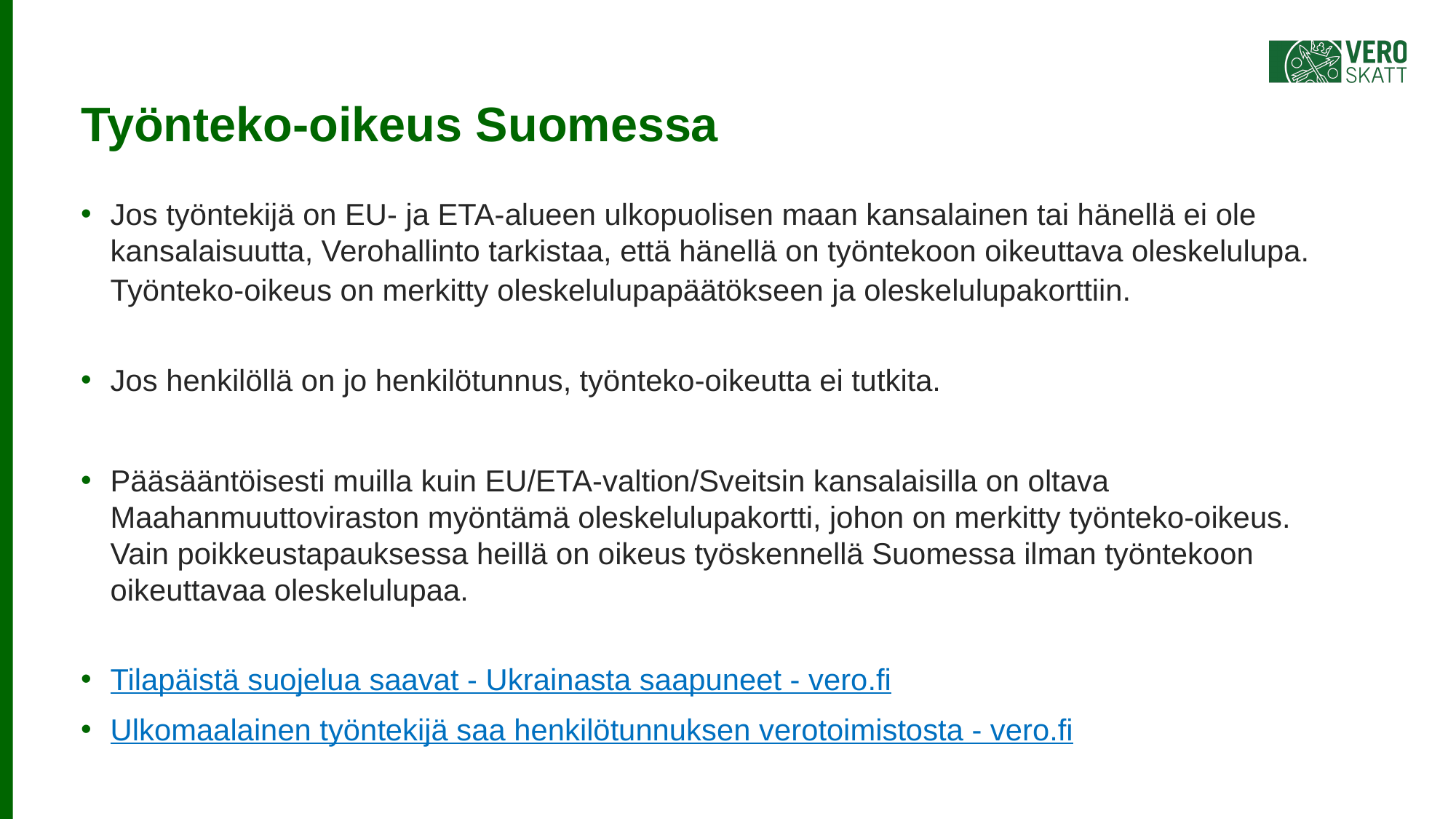

# Työnteko-oikeus Suomessa
Jos työntekijä on EU- ja ETA-alueen ulkopuolisen maan kansalainen tai hänellä ei ole kansalaisuutta, Verohallinto tarkistaa, että hänellä on työntekoon oikeuttava oleskelulupa. Työnteko-oikeus on merkitty oleskelulupapäätökseen ja oleskelulupakorttiin. kansalaisuutta, Verohallinto tarkistaa, että sinulla
Jos henkilöllä on jo henkilötunnus, työnteko-oikeutta ei tutkita.

Pääsääntöisesti muilla kuin EU/ETA-valtion/Sveitsin kansalaisilla on oltava Maahanmuuttoviraston myöntämä oleskelulupakortti, johon on merkitty työnteko-oikeus. Vain poikkeustapauksessa heillä on oikeus työskennellä Suomessa ilman työntekoon oikeuttavaa oleskelulupaa.
Tilapäistä suojelua saavat - Ukrainasta saapuneet - vero.fi
Ulkomaalainen työntekijä saa henkilötunnuksen verotoimistosta - vero.fi